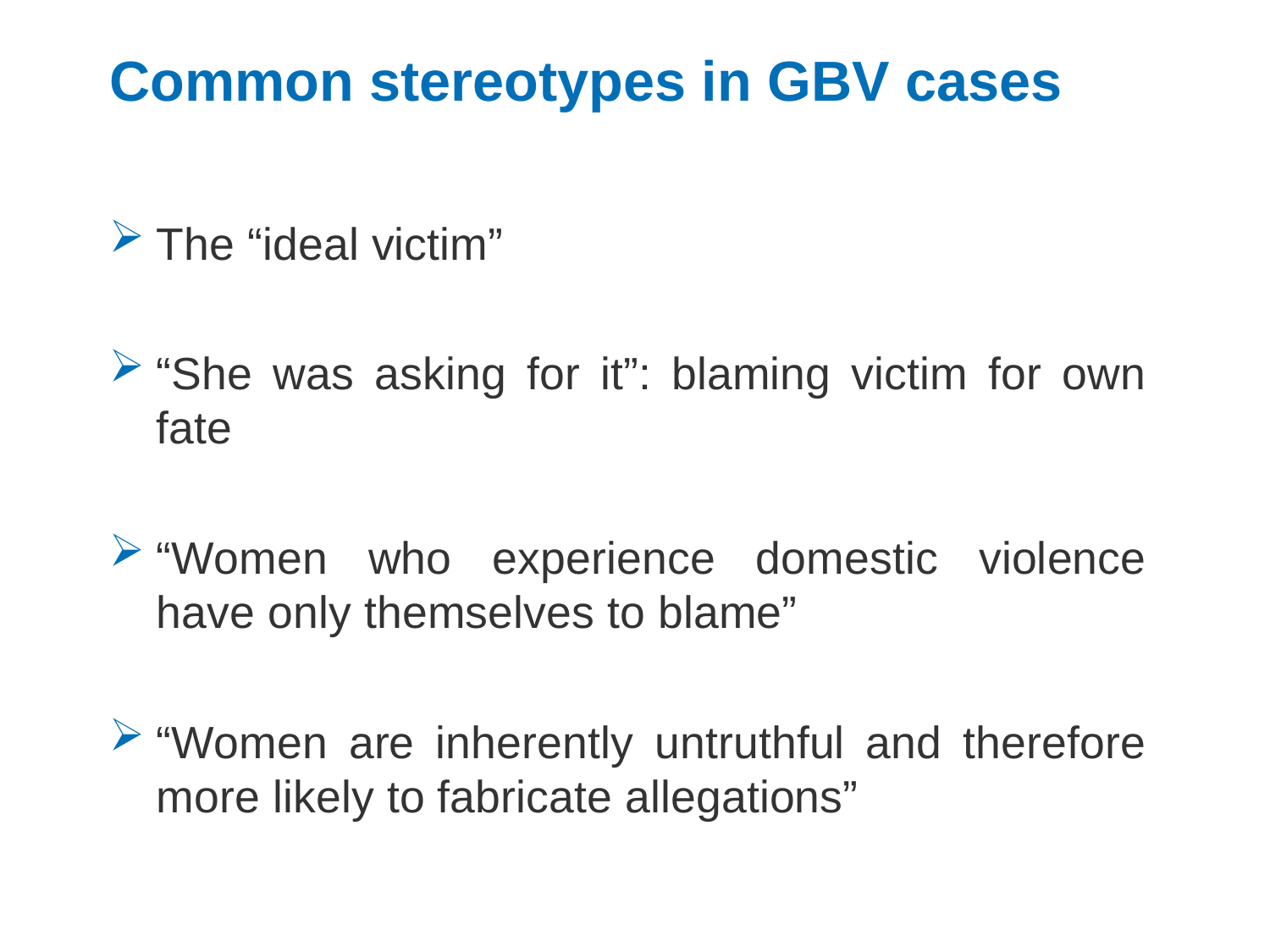

# Common stereotypes in GBV cases
The “ideal victim”

“She was asking for it”: blaming victim for own fate

“Women who experience domestic violence have only themselves to blame”

“Women are inherently untruthful and therefore more likely to fabricate allegations”